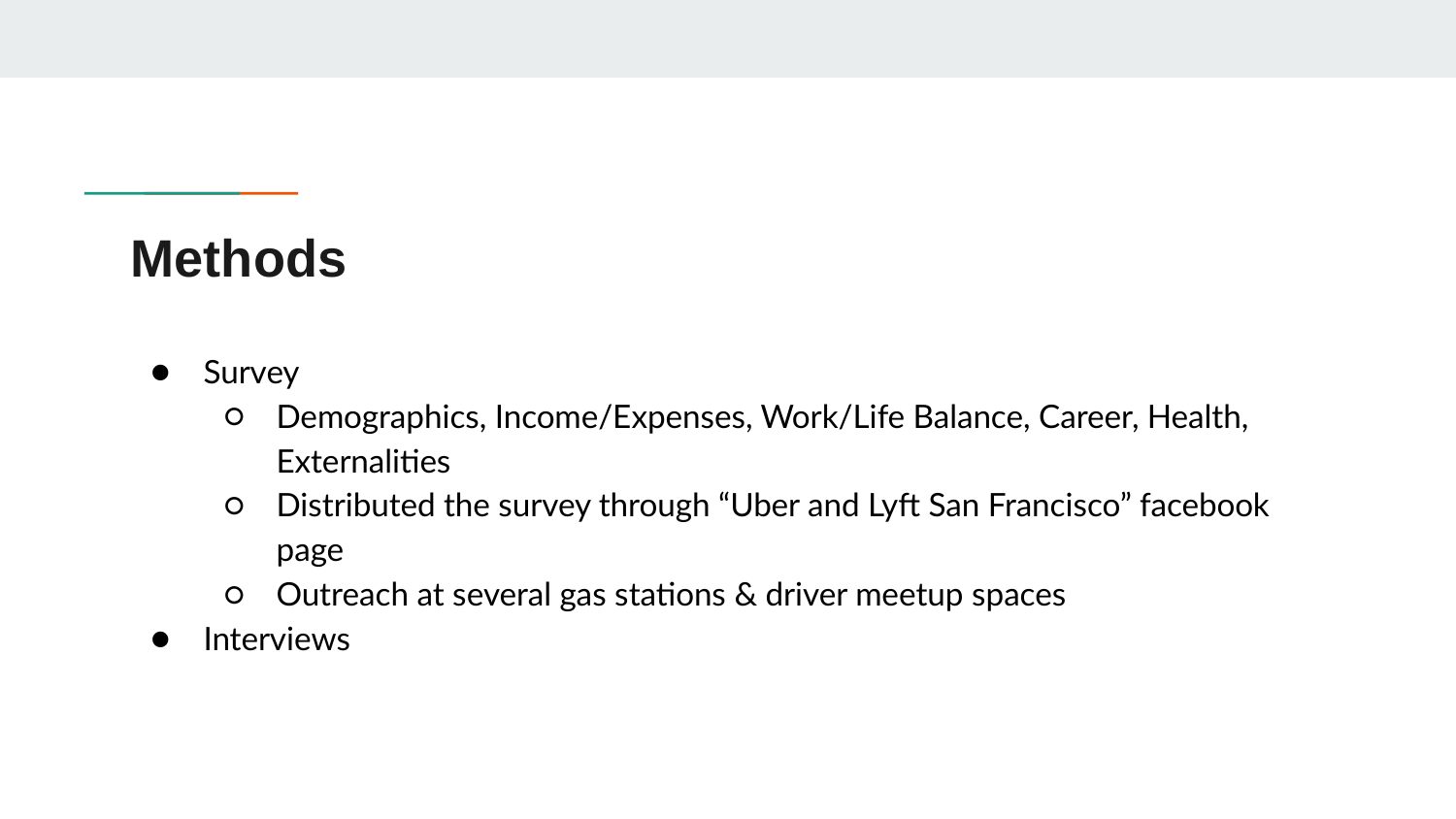

# Methods
Survey
Demographics, Income/Expenses, Work/Life Balance, Career, Health, Externalities
Distributed the survey through “Uber and Lyft San Francisco” facebook page
Outreach at several gas stations & driver meetup spaces
Interviews